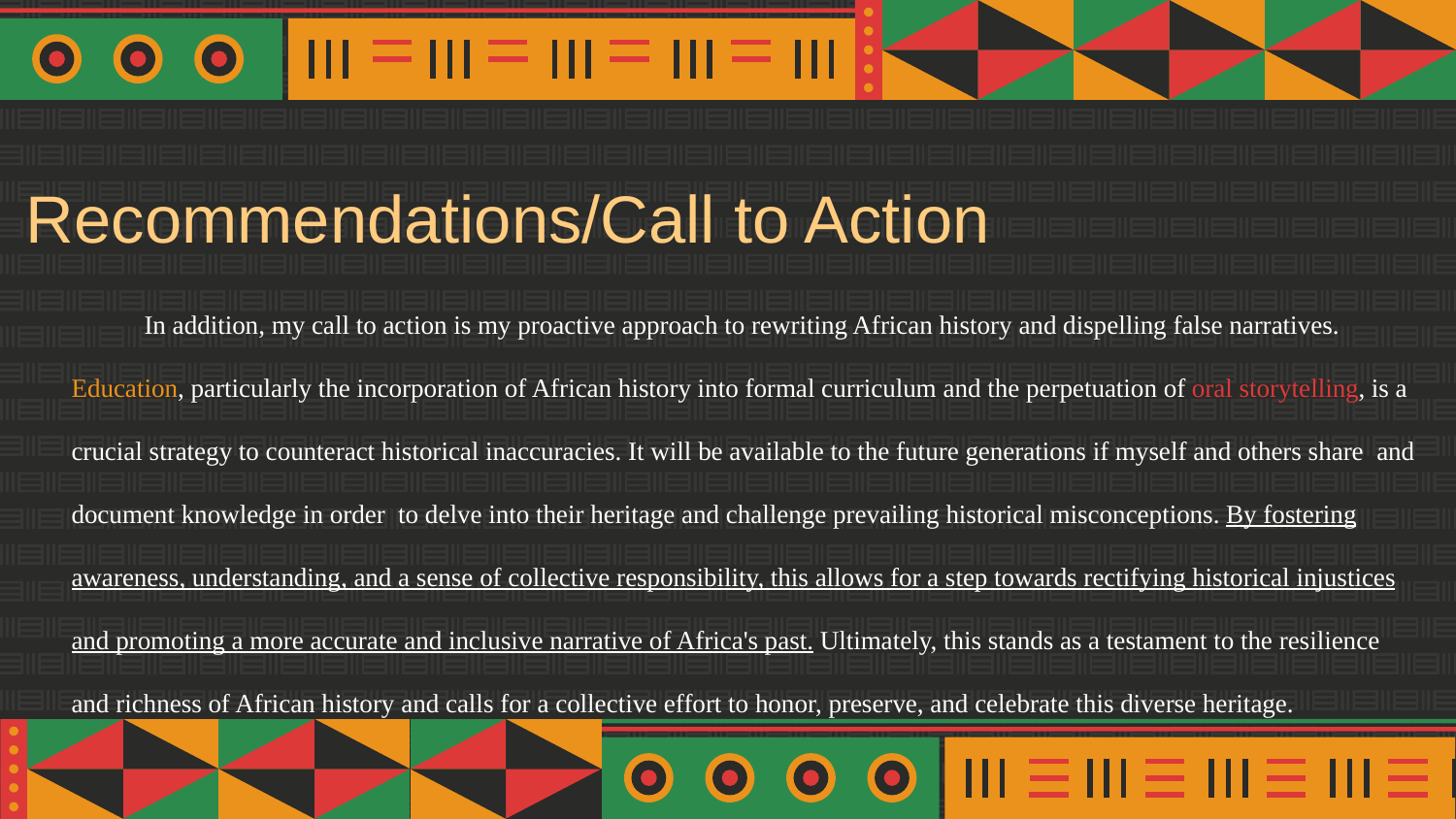

# Recommendations/Call to Action
In addition, my call to action is my proactive approach to rewriting African history and dispelling false narratives. Education, particularly the incorporation of African history into formal curriculum and the perpetuation of oral storytelling, is a crucial strategy to counteract historical inaccuracies. It will be available to the future generations if myself and others share  and document knowledge in order  to delve into their heritage and challenge prevailing historical misconceptions. By fostering awareness, understanding, and a sense of collective responsibility, this allows for a step towards rectifying historical injustices and promoting a more accurate and inclusive narrative of Africa's past. Ultimately, this stands as a testament to the resilience and richness of African history and calls for a collective effort to honor, preserve, and celebrate this diverse heritage.